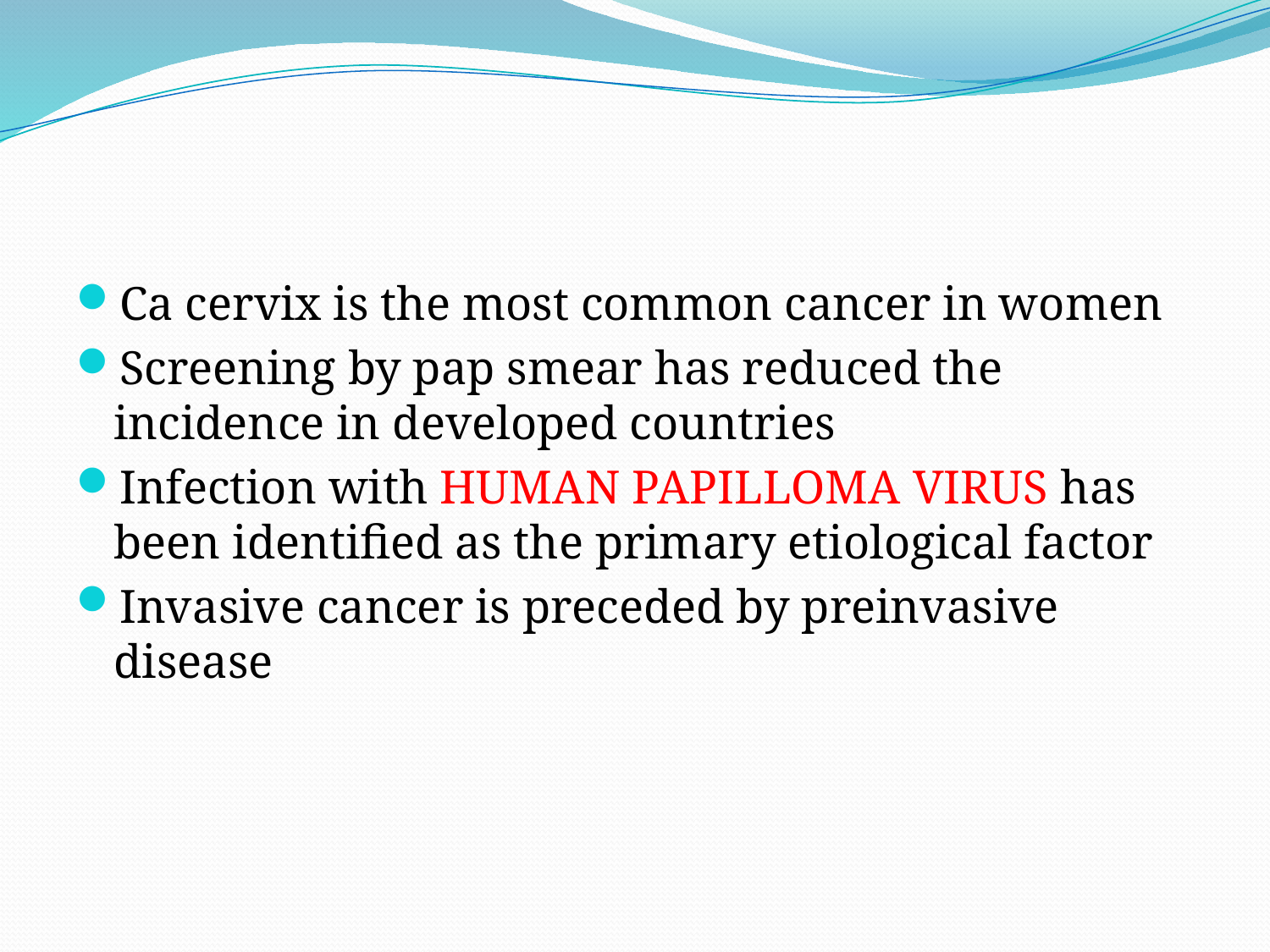

#
Ca cervix is the most common cancer in women
Screening by pap smear has reduced the incidence in developed countries
Infection with HUMAN PAPILLOMA VIRUS has been identified as the primary etiological factor
Invasive cancer is preceded by preinvasive disease